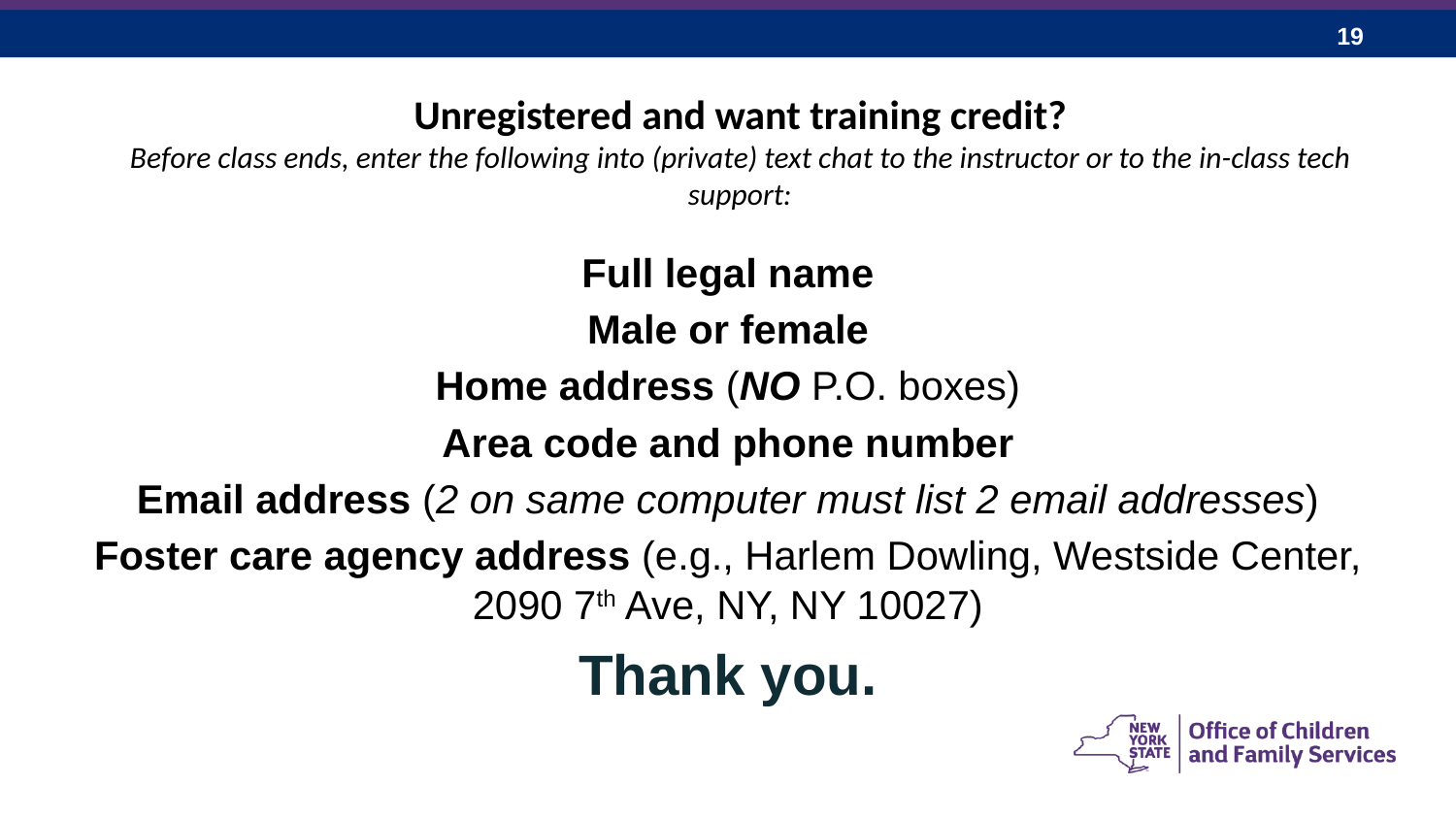

# Unregistered and want training credit? Before class ends, enter the following into (private) text chat to the instructor or to the in-class tech support:
Full legal name
Male or female
Home address (NO P.O. boxes)
Area code and phone number
Email address (2 on same computer must list 2 email addresses)
Foster care agency address (e.g., Harlem Dowling, Westside Center, 2090 7th Ave, NY, NY 10027)
Thank you.